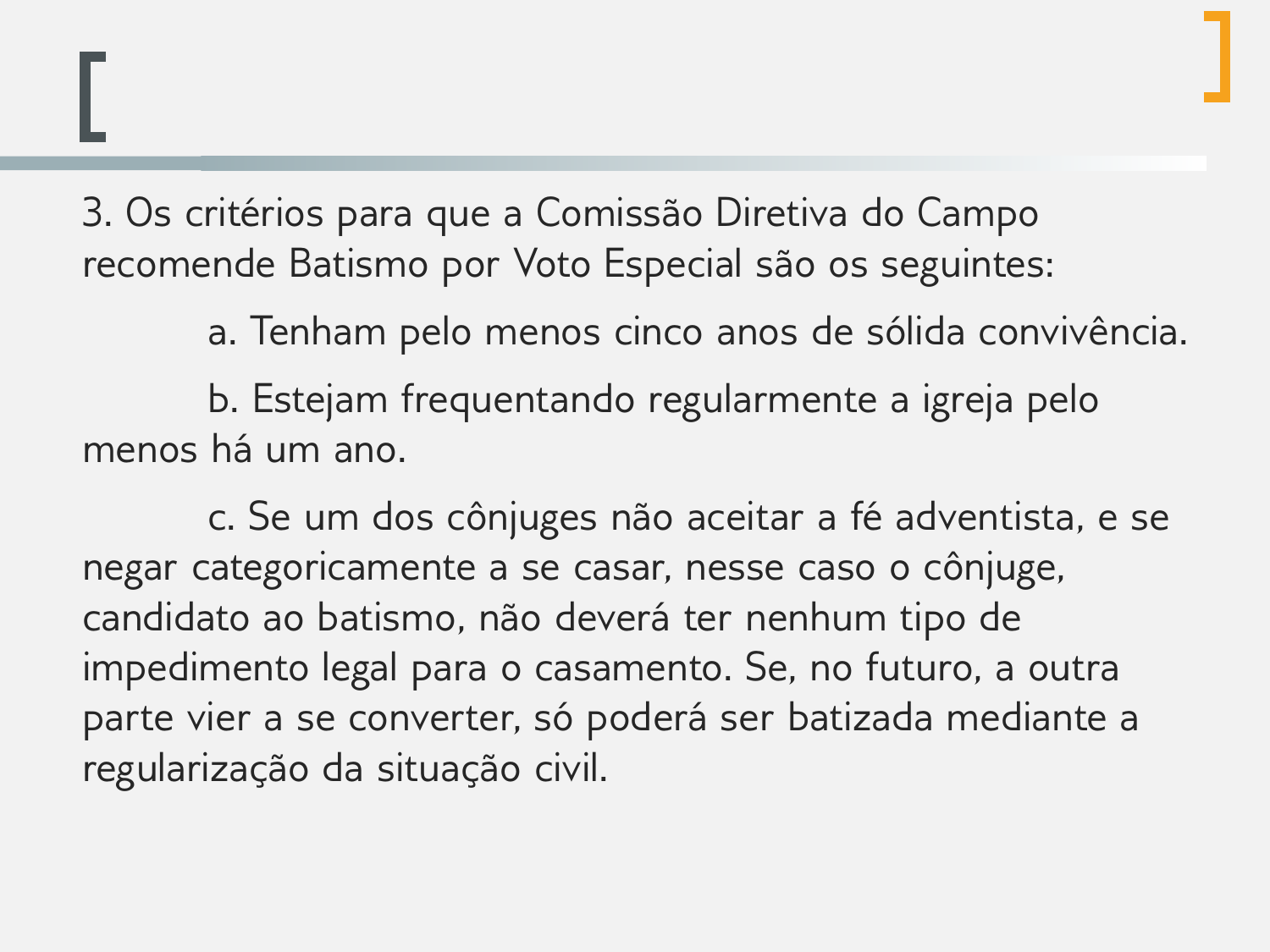

3. Os critérios para que a Comissão Diretiva do Campo recomende Batismo por Voto Especial são os seguintes:
	a. Tenham pelo menos cinco anos de sólida convivência.
	b. Estejam frequentando regularmente a igreja pelo menos há um ano.
	c. Se um dos cônjuges não aceitar a fé adventista, e se negar categoricamente a se casar, nesse caso o cônjuge, candidato ao batismo, não deverá ter nenhum tipo de impedimento legal para o casamento. Se, no futuro, a outra parte vier a se converter, só poderá ser batizada mediante a regularização da situação civil.